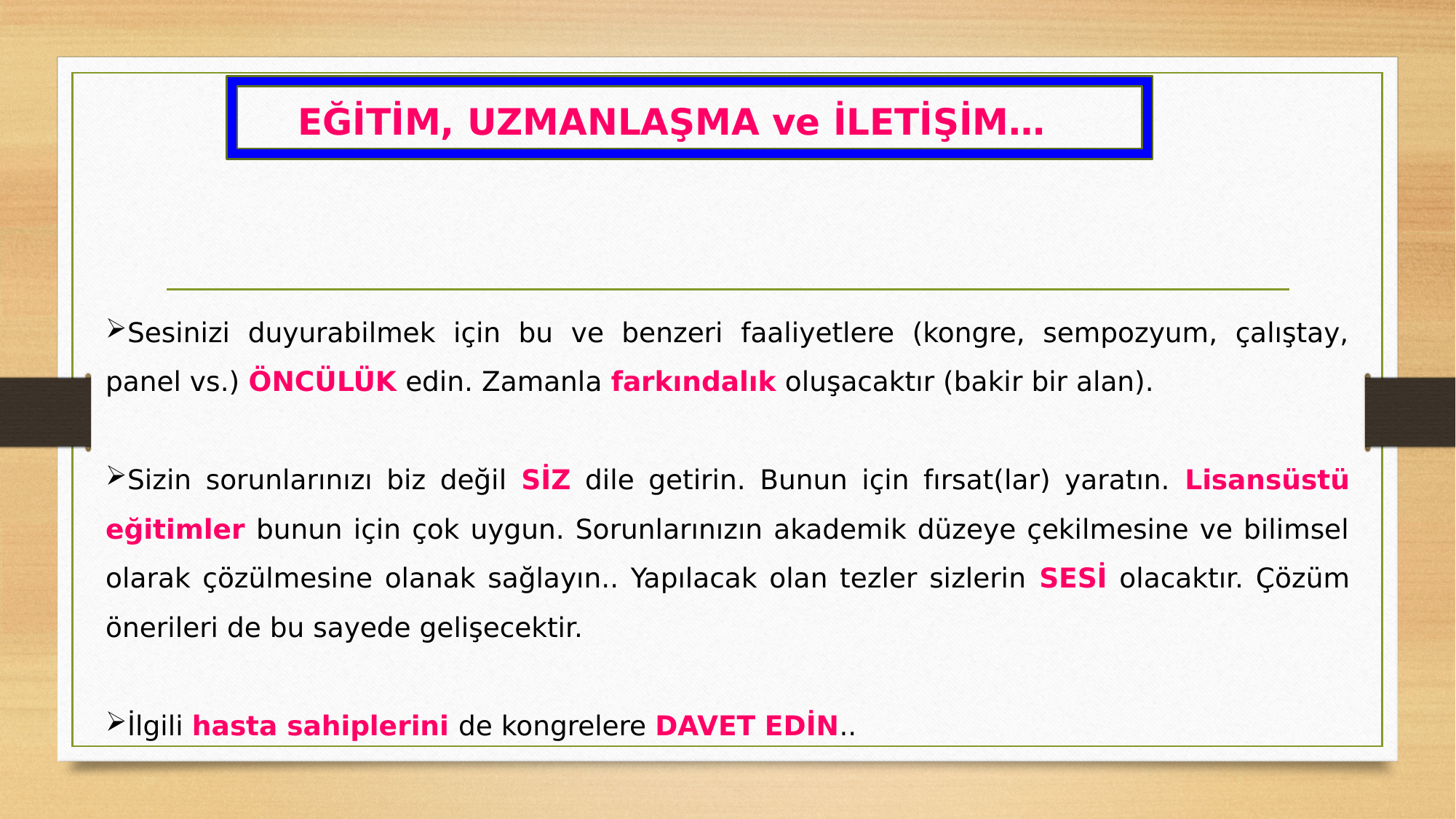

EĞİTİM, UZMANLAŞMA ve İLETİŞİM…
Sesinizi duyurabilmek için bu ve benzeri faaliyetlere (kongre, sempozyum, çalıştay, panel vs.) ÖNCÜLÜK edin. Zamanla farkındalık oluşacaktır (bakir bir alan).

Sizin sorunlarınızı biz değil SİZ dile getirin. Bunun için fırsat(lar) yaratın. Lisansüstü eğitimler bunun için çok uygun. Sorunlarınızın akademik düzeye çekilmesine ve bilimsel olarak çözülmesine olanak sağlayın.. Yapılacak olan tezler sizlerin SESİ olacaktır. Çözüm önerileri de bu sayede gelişecektir.

İlgili hasta sahiplerini de kongrelere DAVET EDİN..